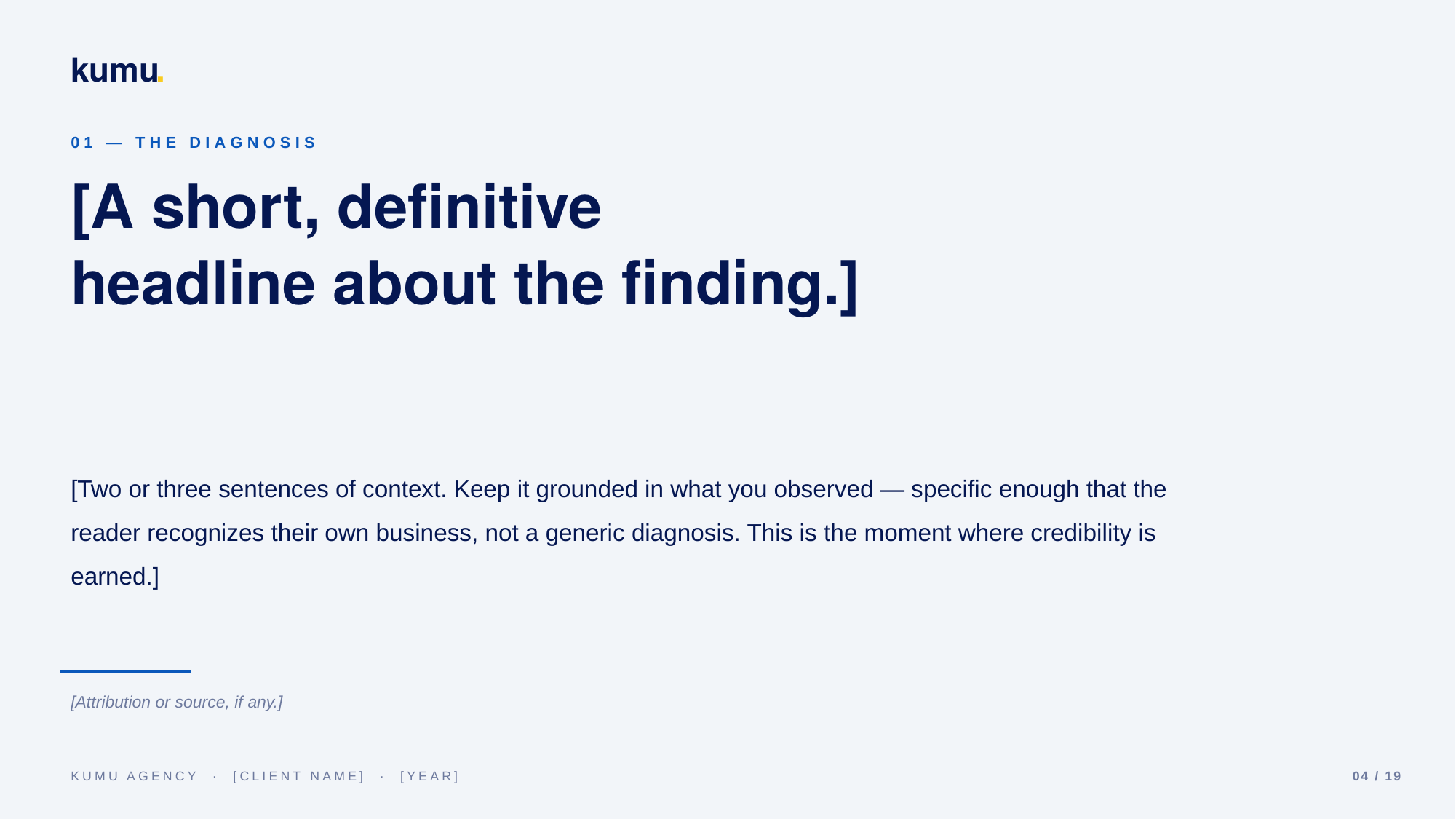

01 — THE DIAGNOSIS
[A short, definitive
headline about the finding.]
[Two or three sentences of context. Keep it grounded in what you observed — specific enough that the reader recognizes their own business, not a generic diagnosis. This is the moment where credibility is earned.]

[Attribution or source, if any.]
04 / 19